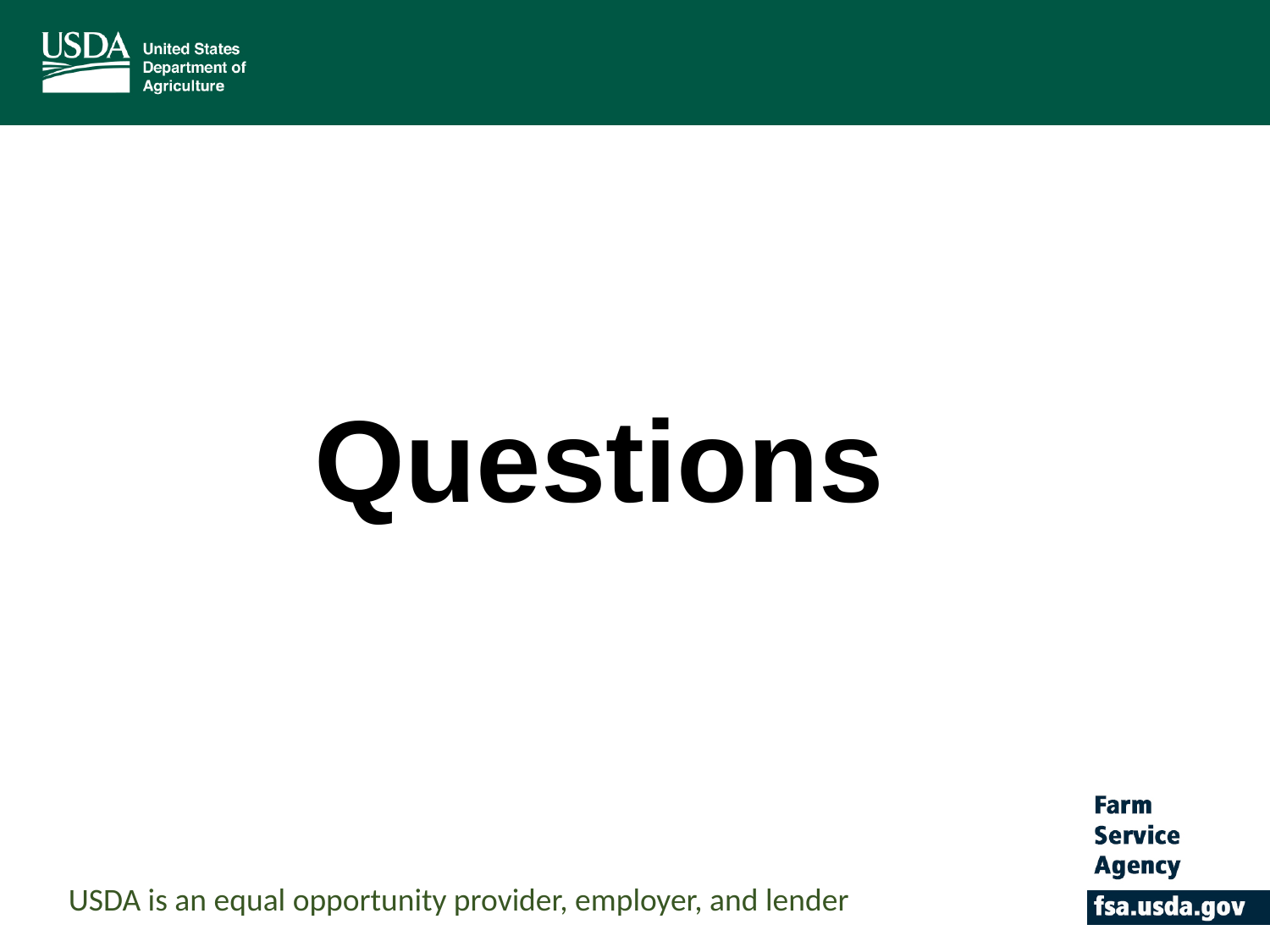

Questions
USDA is an equal opportunity provider, employer, and lender